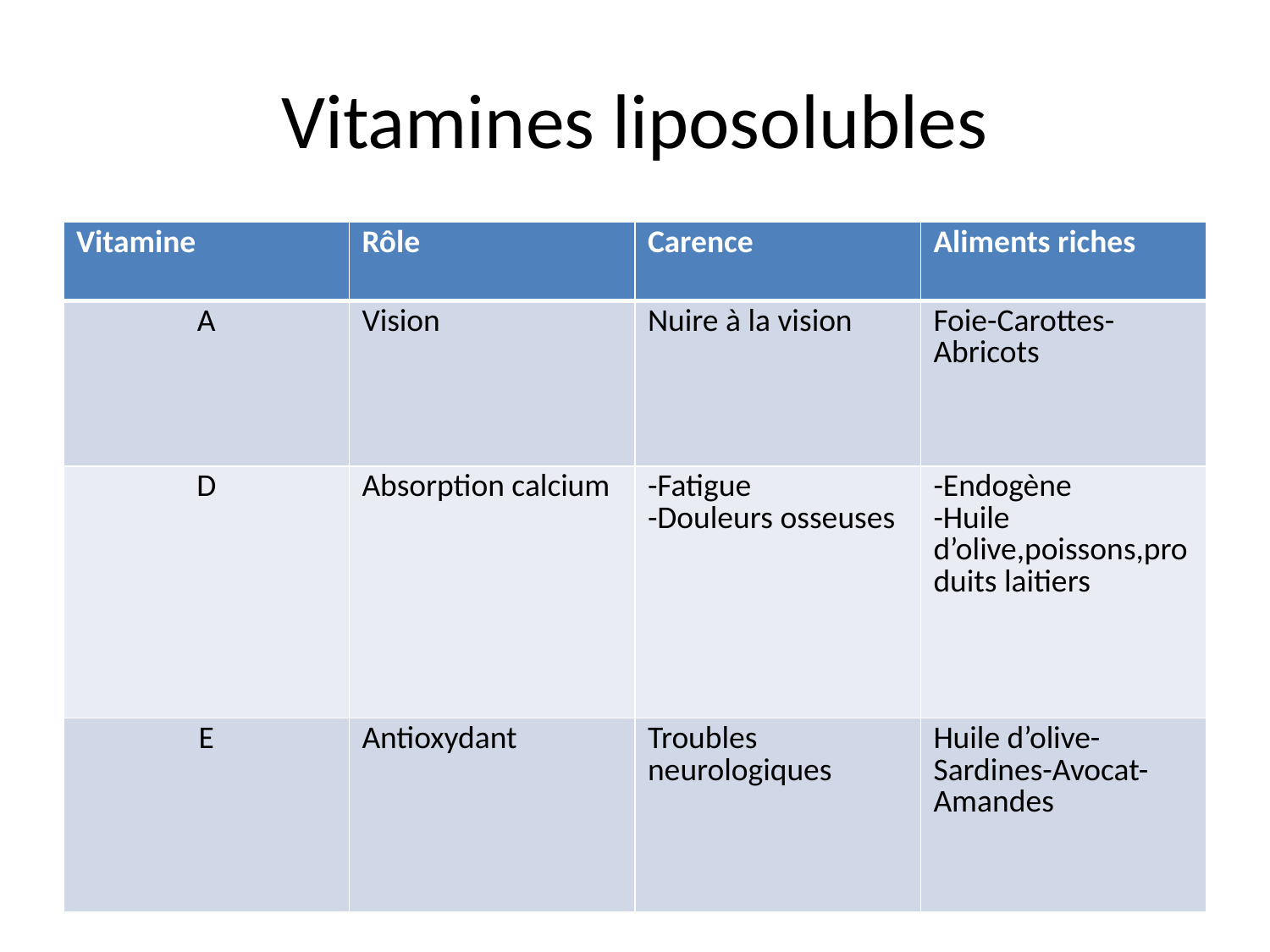

# Vitamines liposolubles
| Vitamine | Rôle | Carence | Aliments riches |
| --- | --- | --- | --- |
| A | Vision | Nuire à la vision | Foie-Carottes-Abricots |
| D | Absorption calcium | -Fatigue -Douleurs osseuses | -Endogène -Huile d’olive,poissons,produits laitiers |
| E | Antioxydant | Troubles neurologiques | Huile d’olive-Sardines-Avocat-Amandes |